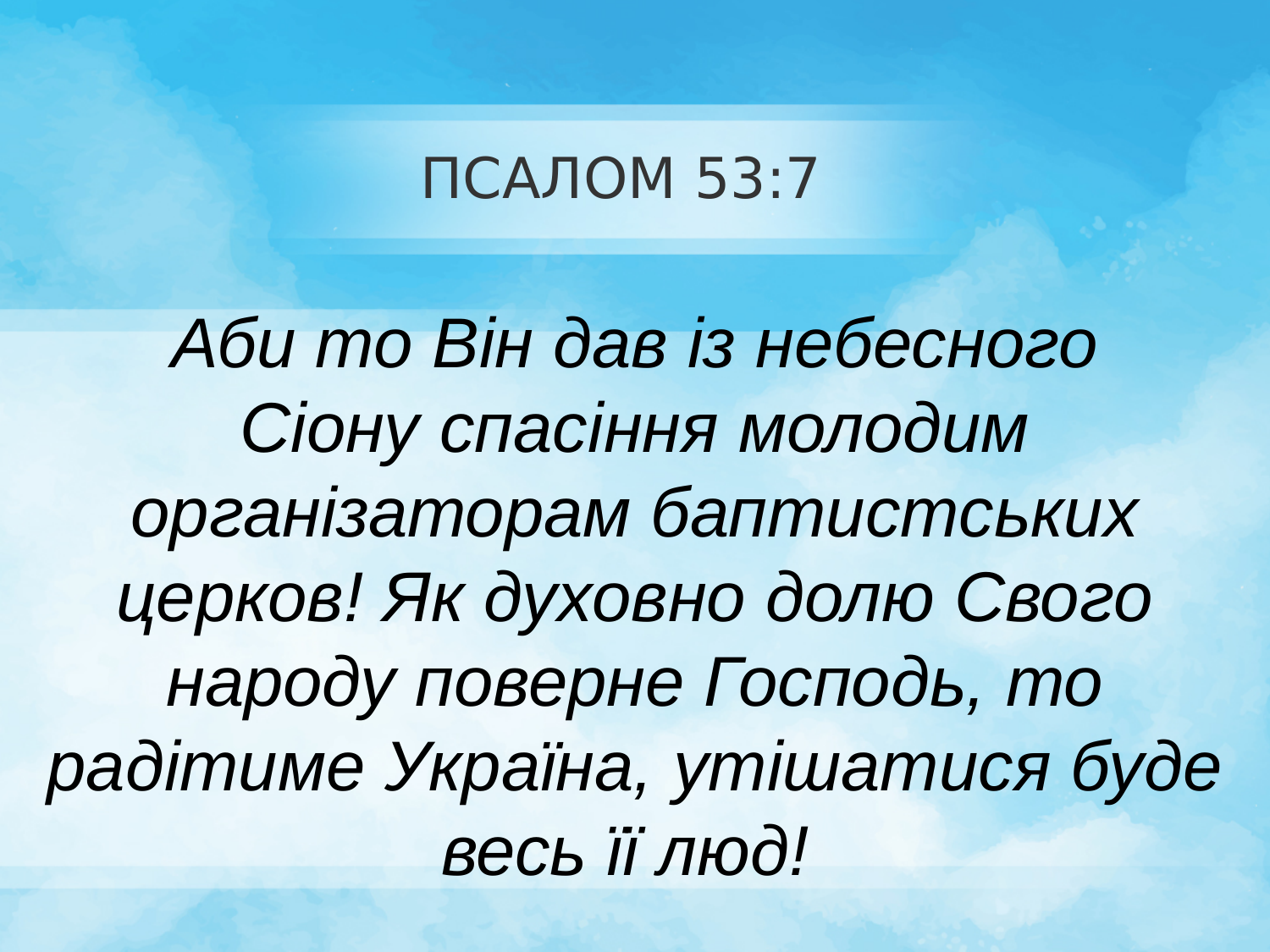

# ПСАЛОМ 53:7

Аби то Він дав із небесного
Сіону спасіння молодим організаторам баптистських церков! Як духовно долю Свого народу поверне Господь, то радітиме Україна, утішатися буде весь її люд!